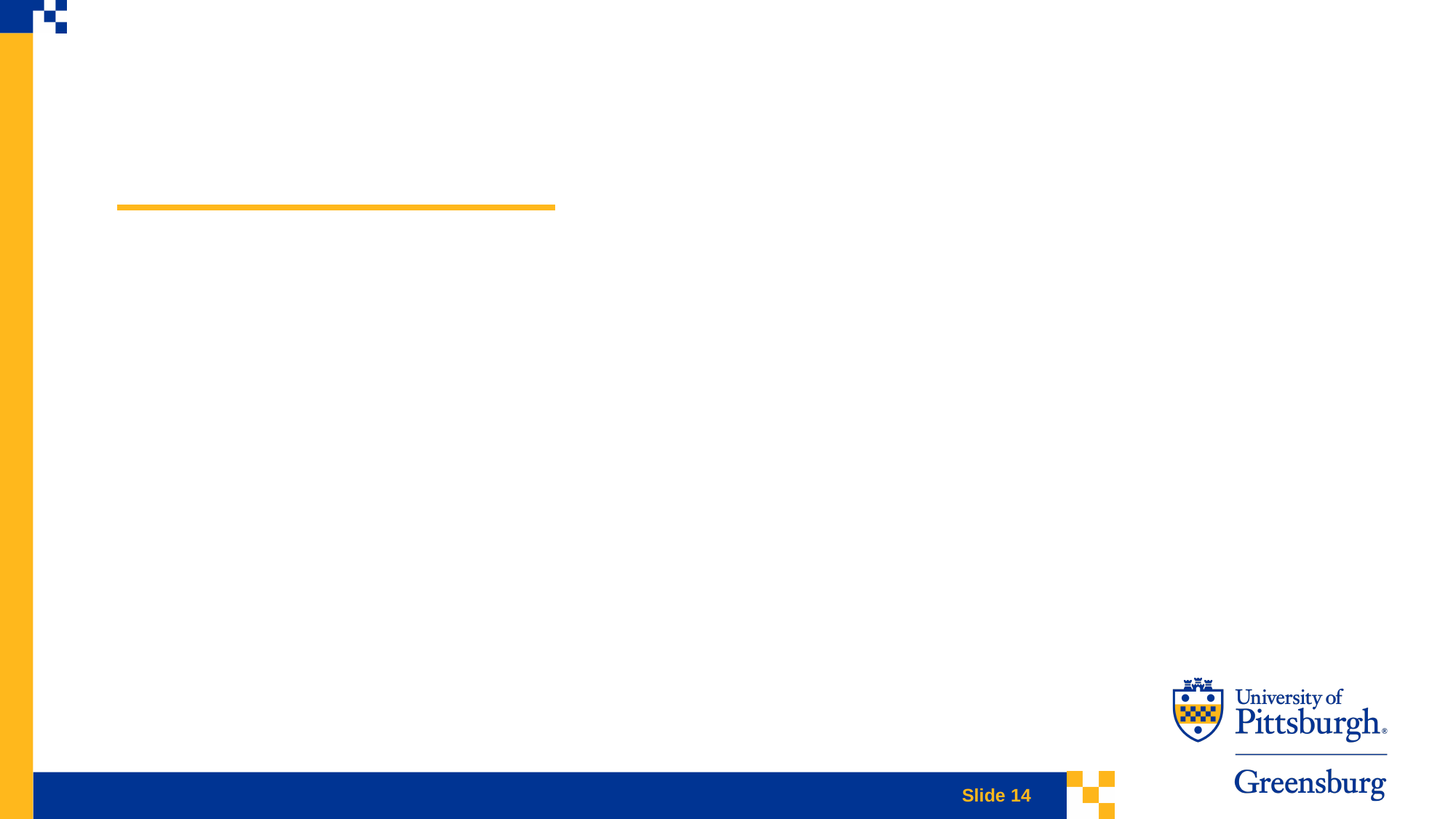

Slide Title for Accessibility 14

Slide 14